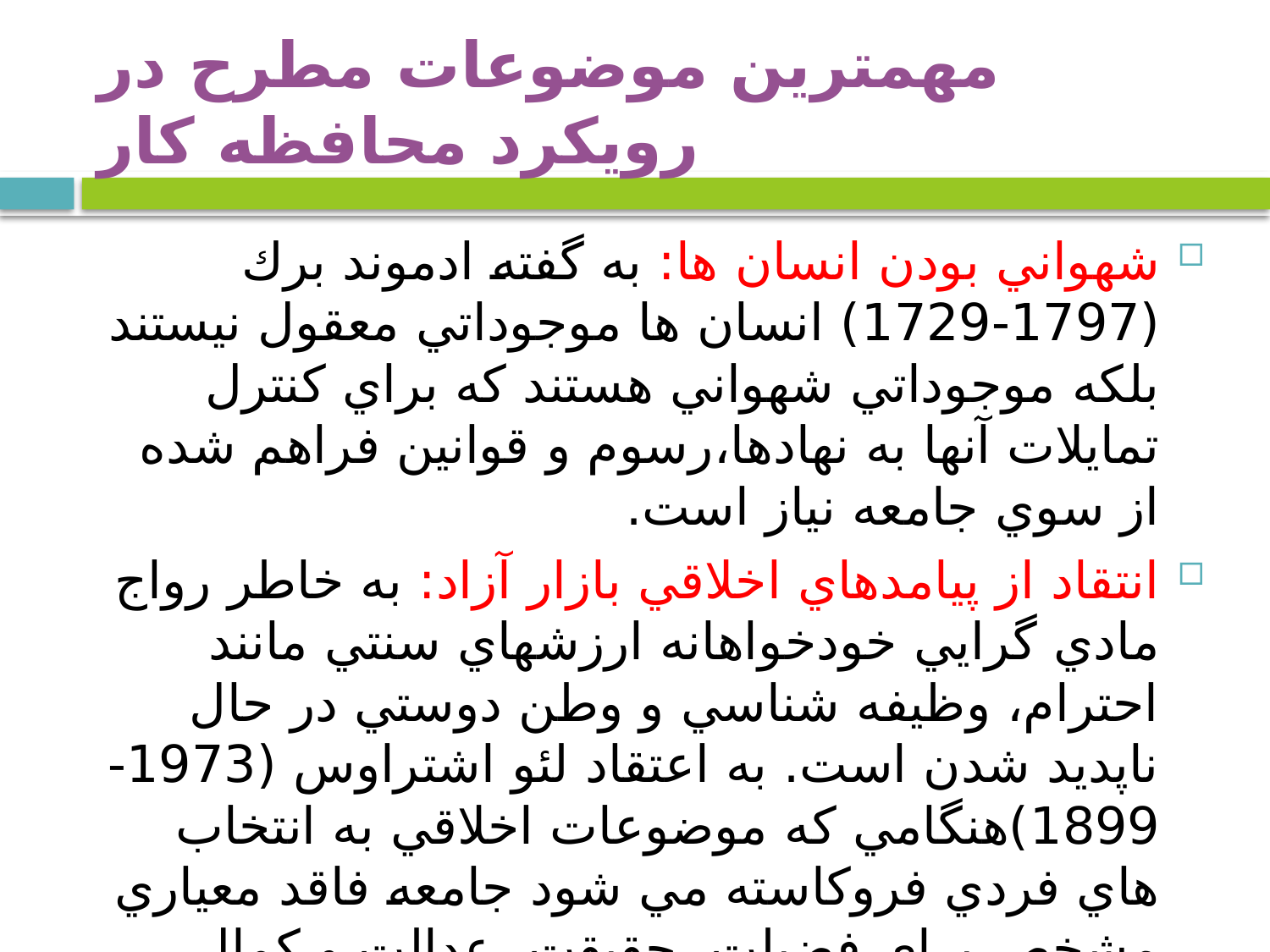

# مهمترين موضوعات مطرح در رويكرد محافظه كار
شهواني بودن انسان ها: به گفته ادموند برك (1797-1729) انسان ها موجوداتي معقول نيستند بلكه موجوداتي شهواني هستند كه براي كنترل تمايلات آنها به نهادها،‌رسوم و قوانين فراهم شده از سوي جامعه نياز است.
انتقاد از پيامدهاي اخلاقي بازار آزاد: به خاطر رواج مادي گرايي خودخواهانه ارزش­هاي سنتي مانند احترام، وظيفه شناسي و وطن دوستي در حال ناپديد شدن است. به اعتقاد لئو اشتراوس (1973-1899)هنگامي كه موضوعات اخلاقي به انتخاب هاي فردي فروكاسته مي شود جامعه فاقد معياري مشخص براي فضيلت، حقيقت، عدالت و كمال خواهد شد. به همين دليل وي از بحران مدرنيته سخن مي­گويد.